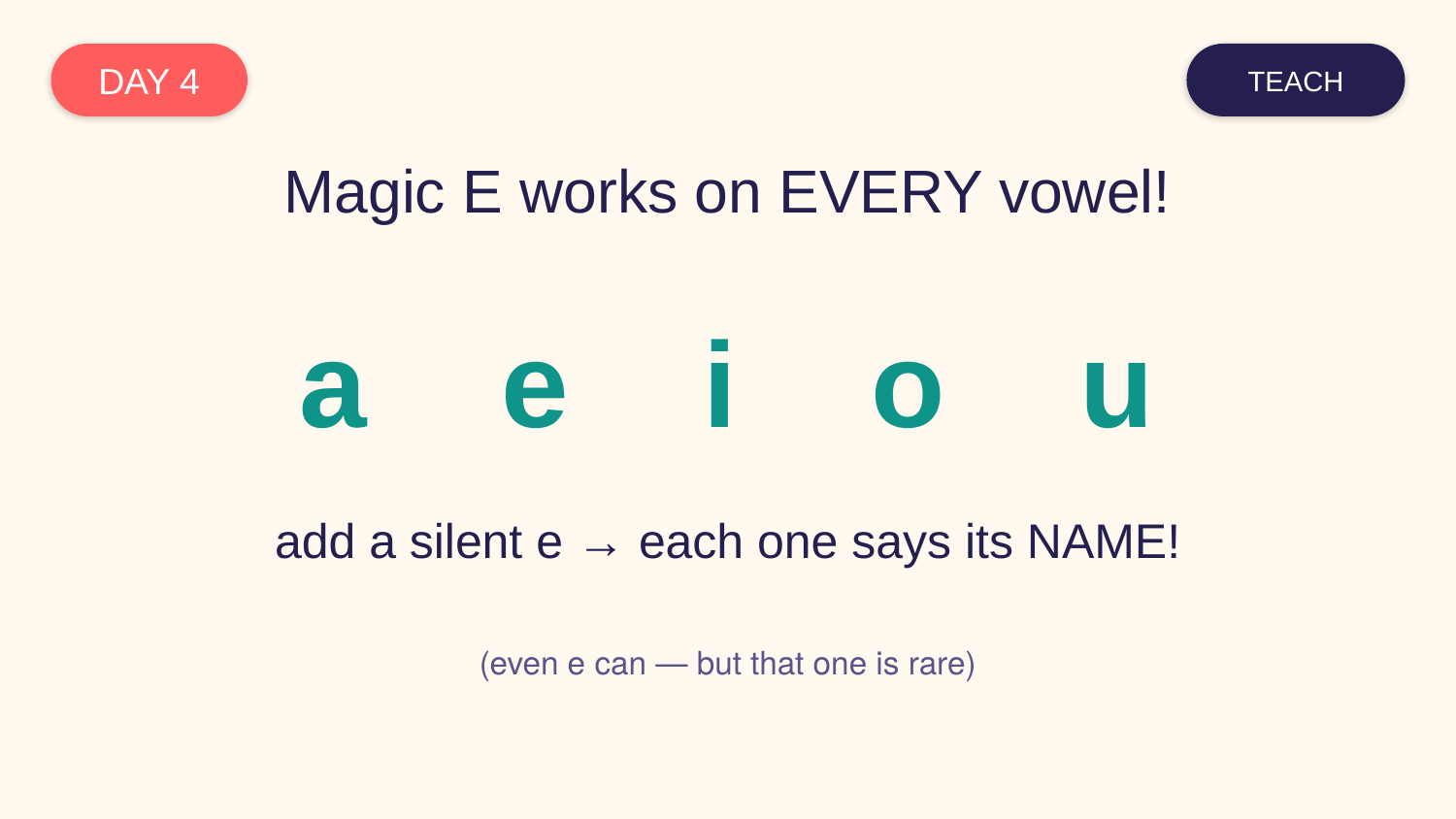

DAY 4
TEACH
Magic E works on EVERY vowel!
a    e    i    o    u
add a silent e → each one says its NAME!
(even e can — but that one is rare)